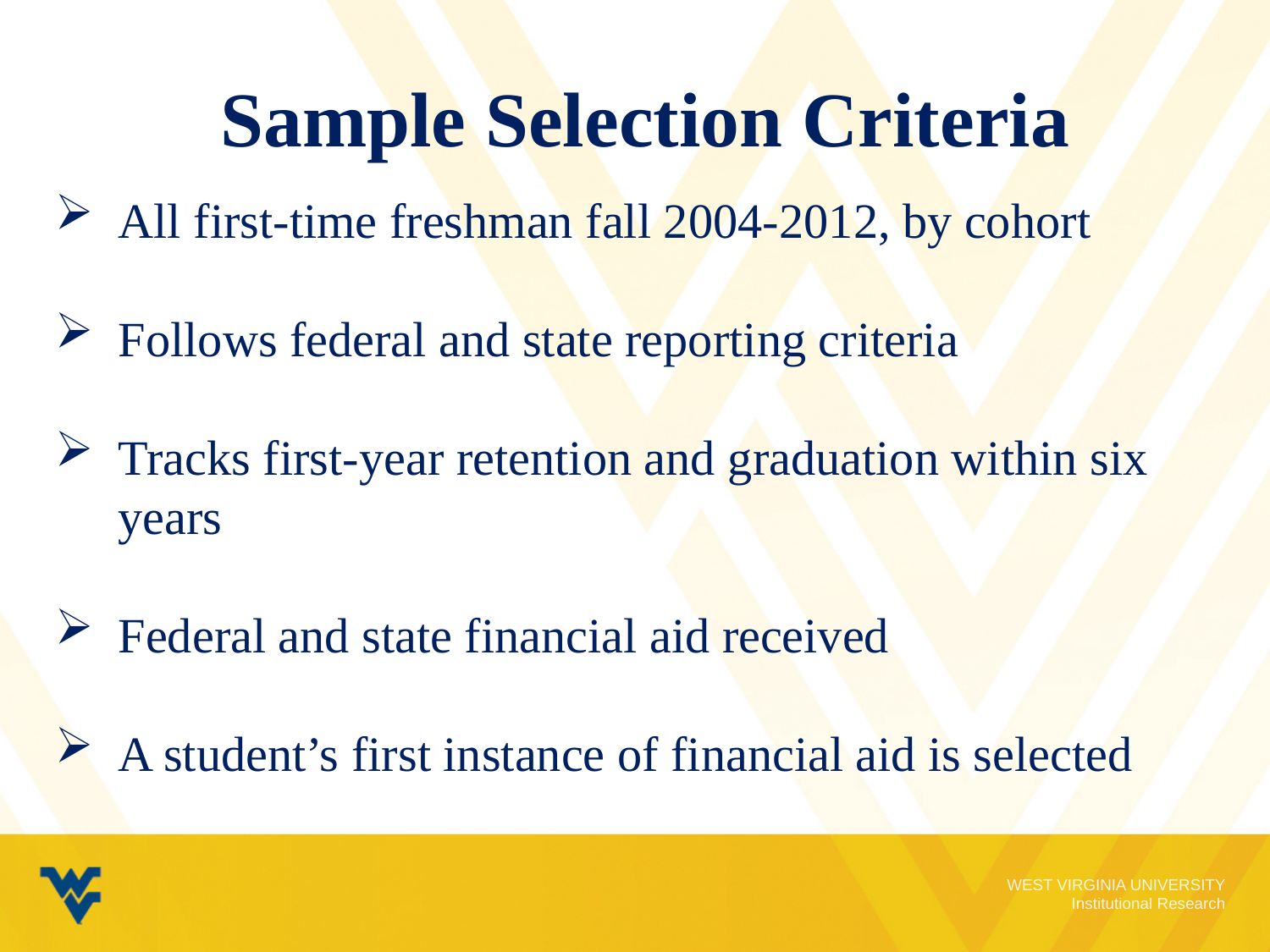

Sample Selection Criteria
All first-time freshman fall 2004-2012, by cohort

Follows federal and state reporting criteria

Tracks first-year retention and graduation within six years

Federal and state financial aid received

A student’s first instance of financial aid is selected